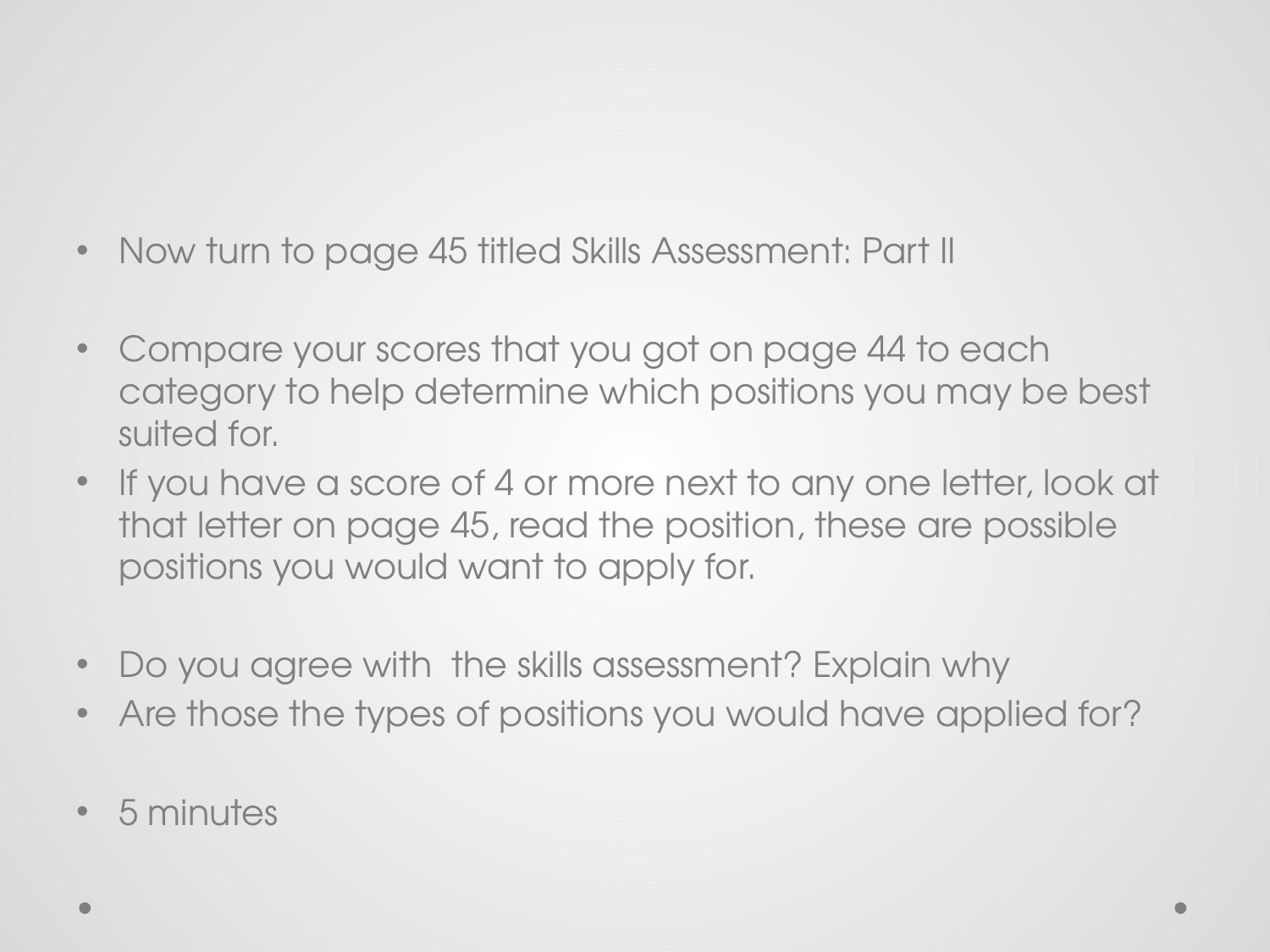

#
Now turn to page 45 titled Skills Assessment: Part II

Compare your scores that you got on page 44 to each category to help determine which positions you may be best suited for.
If you have a score of 4 or more next to any one letter, look at that letter on page 45, read the position, these are possible positions you would want to apply for.

Do you agree with  the skills assessment? Explain why
Are those the types of positions you would have applied for?

5 minutes